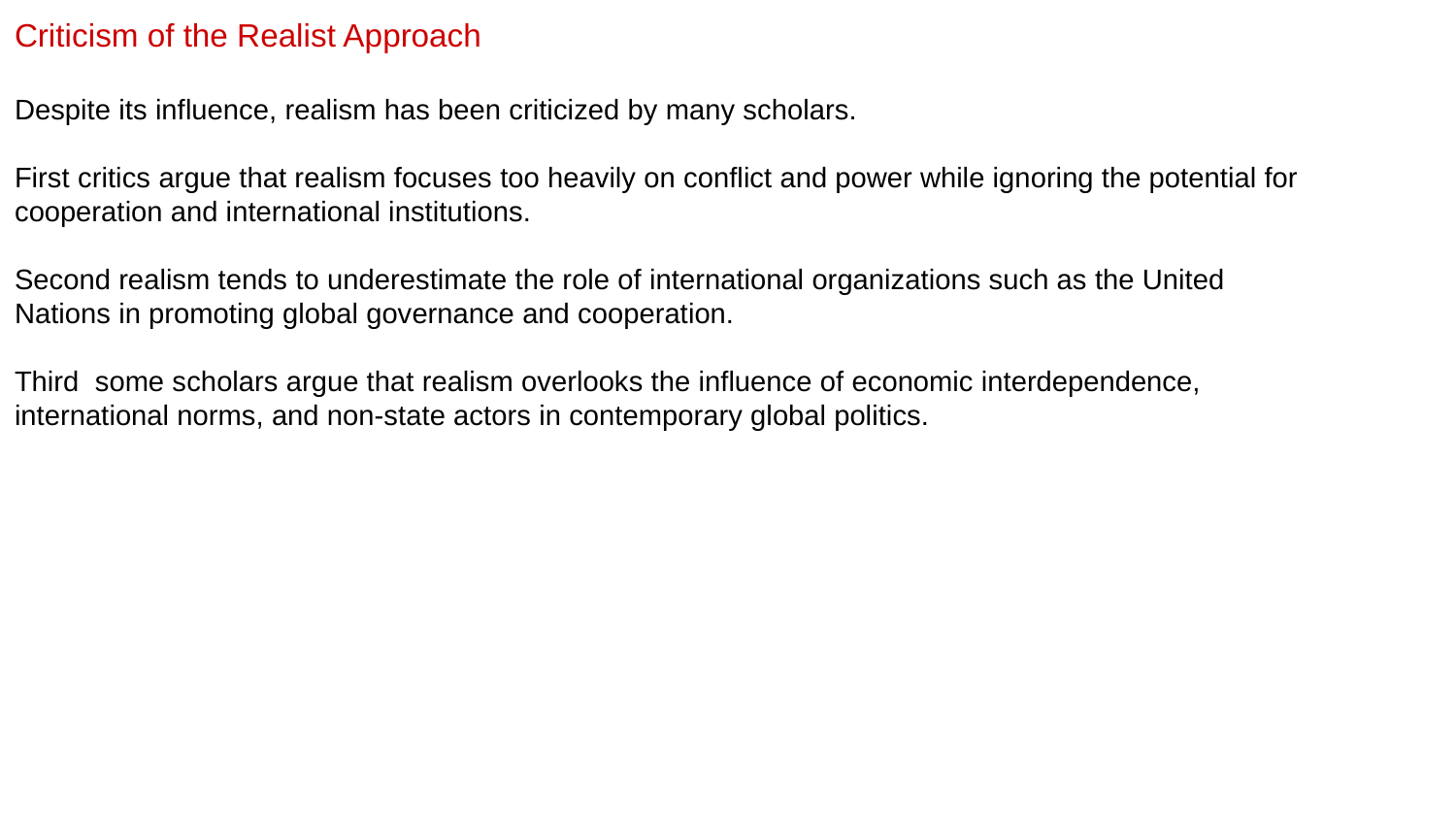

Criticism of the Realist Approach

Despite its influence, realism has been criticized by many scholars.

First critics argue that realism focuses too heavily on conflict and power while ignoring the potential for cooperation and international institutions.

Second realism tends to underestimate the role of international organizations such as the United Nations in promoting global governance and cooperation.

Third  some scholars argue that realism overlooks the influence of economic interdependence, international norms, and non-state actors in contemporary global politics.